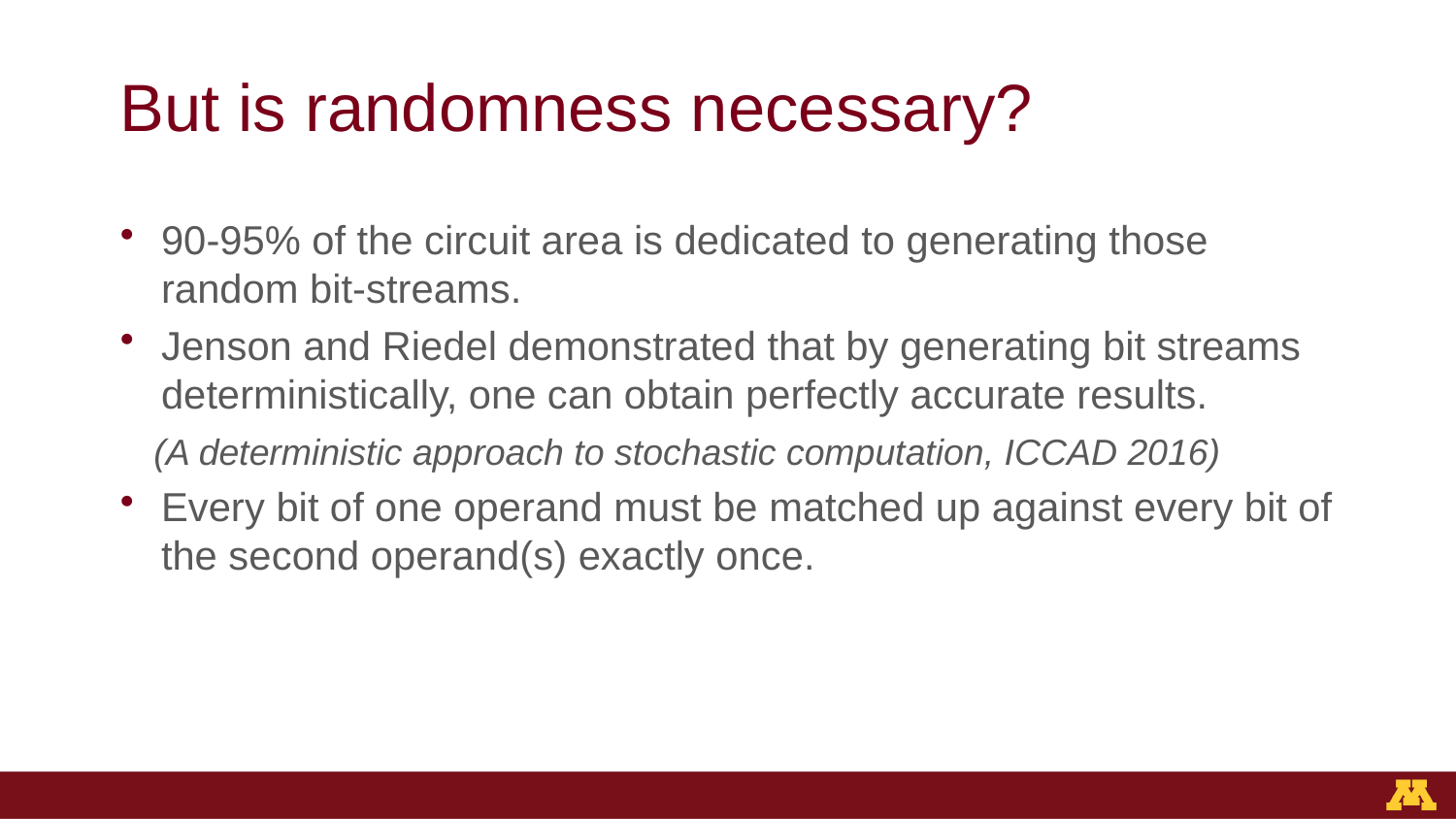

# But is randomness necessary?
90-95% of the circuit area is dedicated to generating those random bit-streams.
Jenson and Riedel demonstrated that by generating bit streams deterministically, one can obtain perfectly accurate results.
   (A deterministic approach to stochastic computation, ICCAD 2016)
Every bit of one operand must be matched up against every bit of the second operand(s) exactly once.